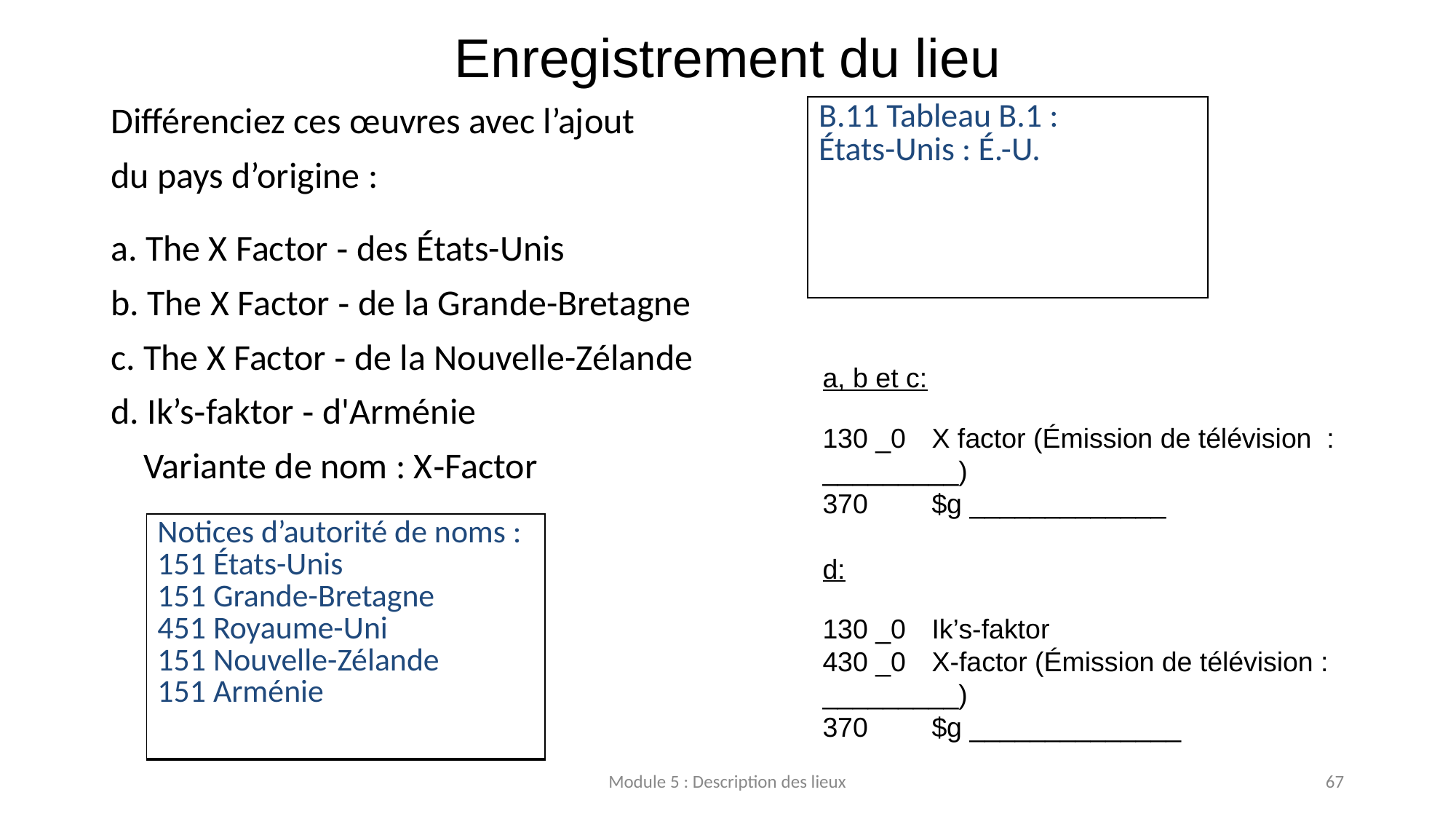

# Enregistrement du lieu
Différenciez ces œuvres avec l’ajout
du pays d’origine :
a. The X Factor ‐ des États-Unis
b. The X Factor ‐ de la Grande-Bretagne
c. The X Factor ‐ de la Nouvelle-Zélande
d. Ik’s‐faktor ‐ d'Arménie
    Variante de nom : X‐Factor

| B.11 Tableau B.1 : États-Unis : É.-U. |
| --- |
a, b et c:
130 _0  	X factor (Émission de télévision  : 	_________)
370      	$g _____________

d:
130 _0  	Ik’s-faktor
430 _0  	X-factor (Émission de télévision : 	_________)
370      	$g ______________
| Notices d’autorité de noms : 151 États-Unis 151 Grande-Bretagne 451 Royaume-Uni 151 Nouvelle-Zélande 151 Arménie |
| --- |
Module 5 : Description des lieux
67